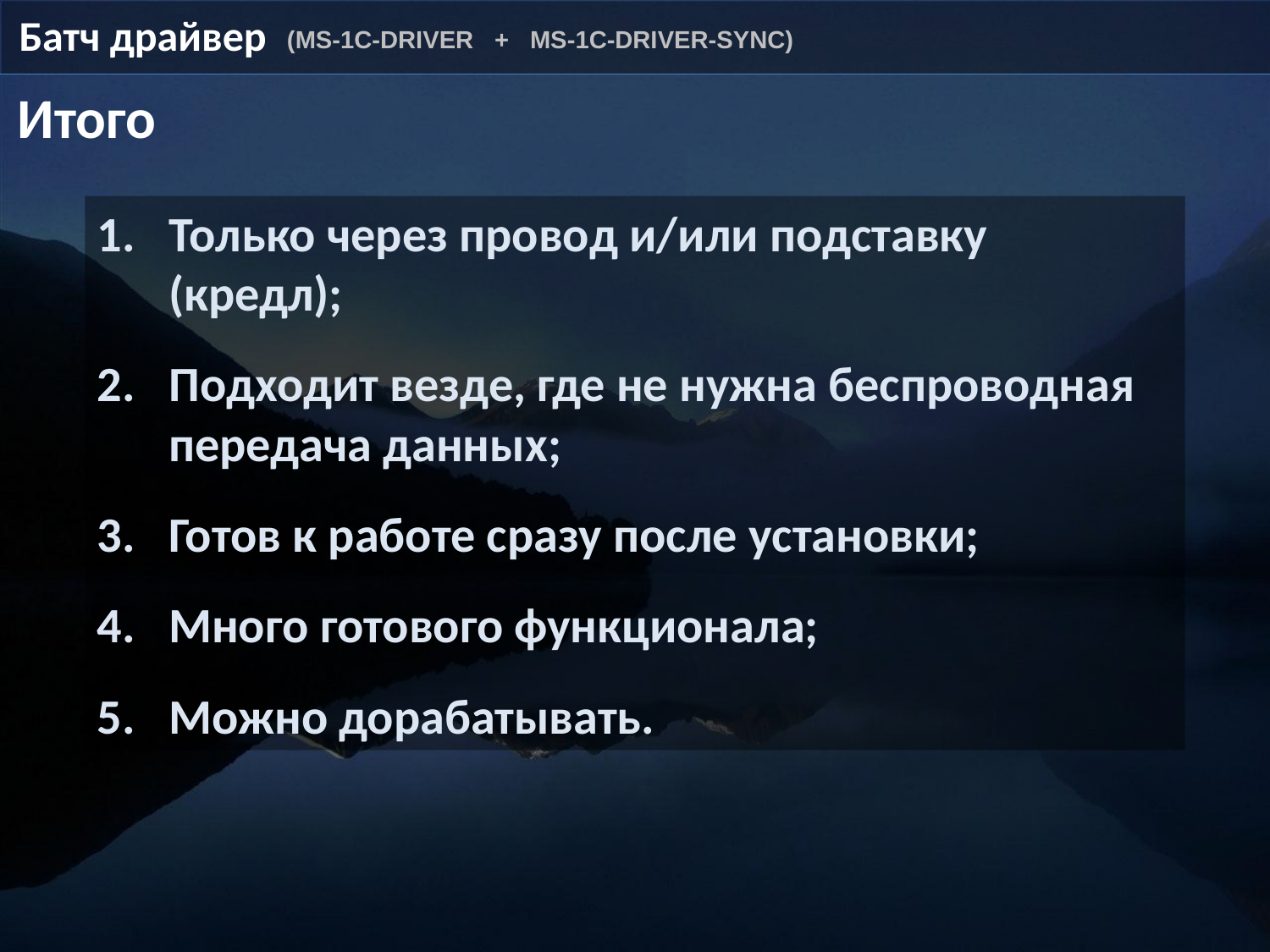

Батч драйвер
(MS-1C-DRIVER   +   MS-1C-DRIVER-SYNC)
Итого
Только через провод и/или подставку (кредл);
Подходит везде, где не нужна беспроводная передача данных;
Готов к работе сразу после установки;
Много готового функционала;
Можно дорабатывать.